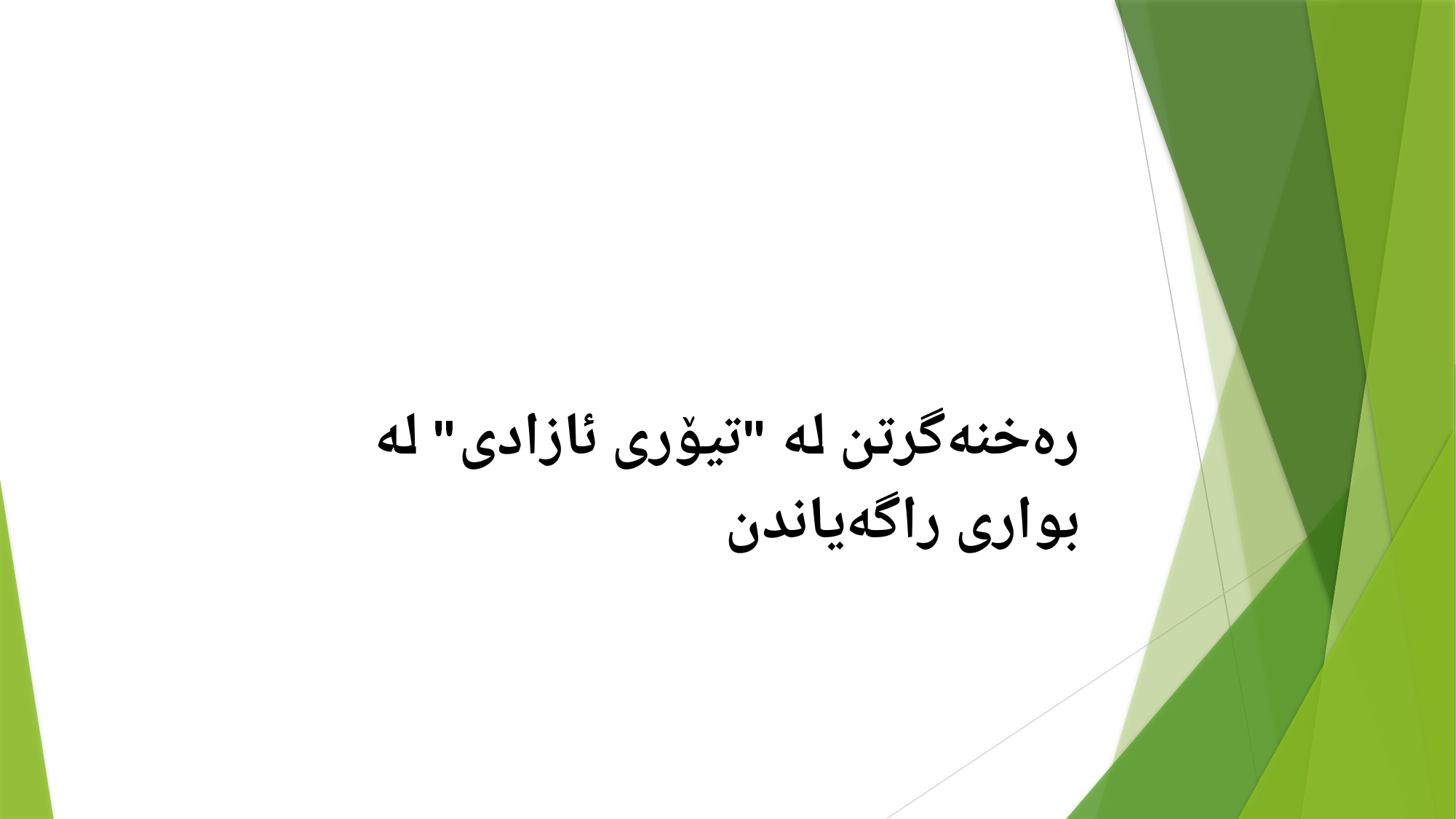

رەخنەگرتن لە "تیۆری ئازادی" لە بواری راگەیاندن